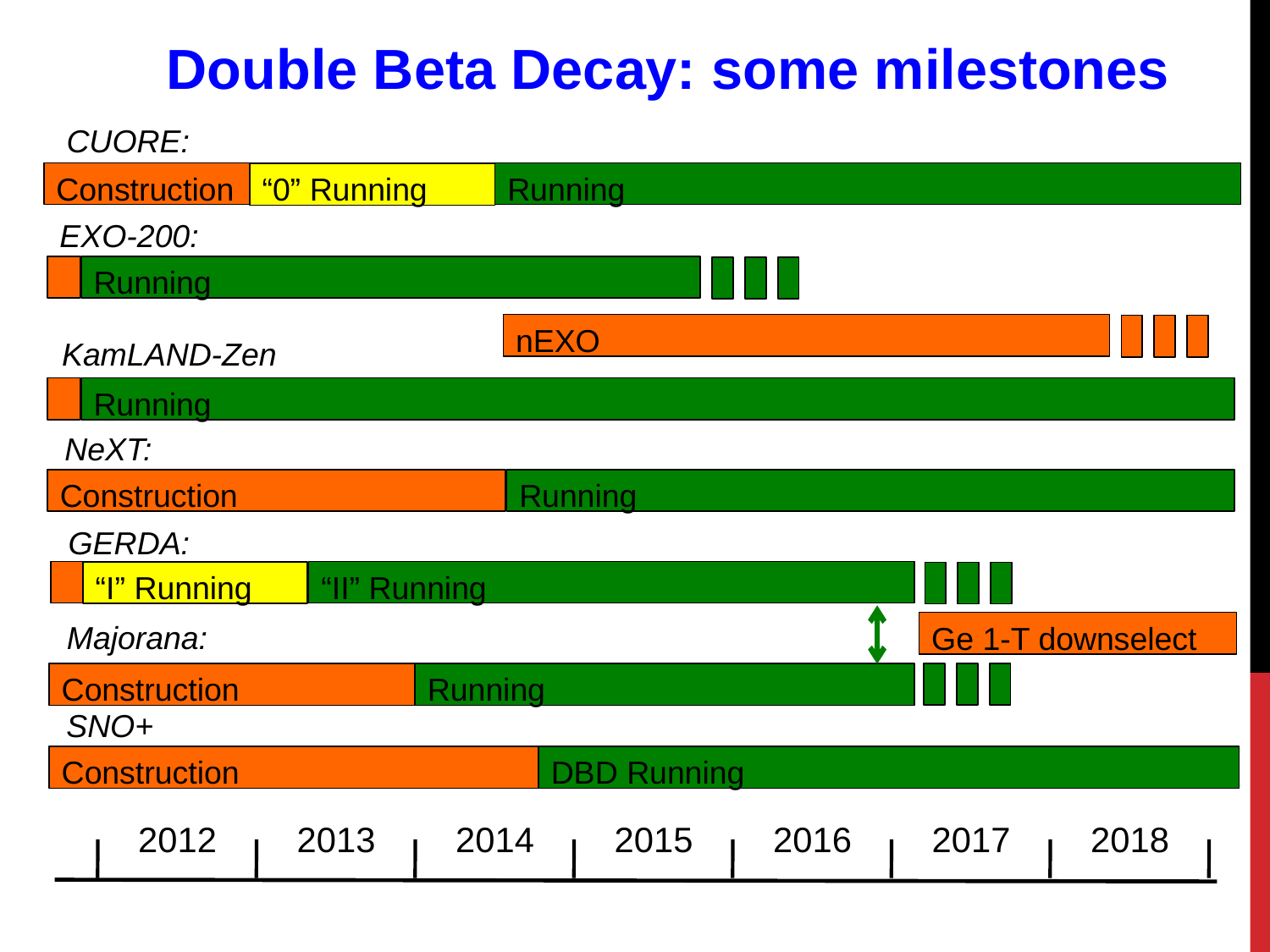

Double Beta Decay: some milestones
CUORE:
Construction
Running
“0” Running
EXO-200:

Running

nEXO

KamLAND-Zen

Running
NeXT:
Construction
Running
GERDA:

“II” Running
“I” Running

Majorana:
Ge 1-T downselect

Construction
Running
SNO+
Construction
DBD Running
2012
2013
2014
2015
2016
2017
2018